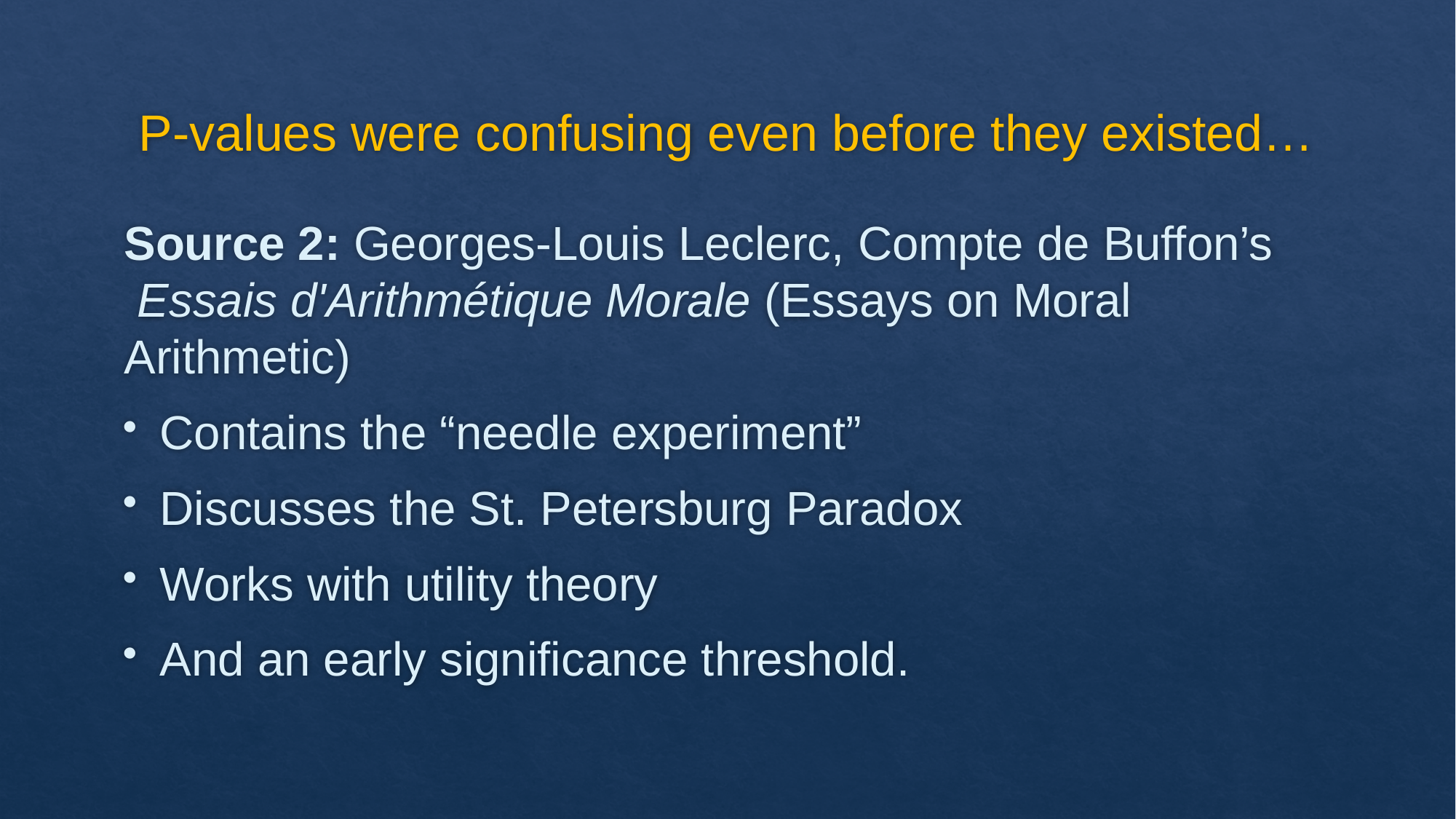

# P-values were confusing even before they existed…
Source 2: Georges-Louis Leclerc, Compte de Buffon’s
 Essais d'Arithmétique Morale (Essays on Moral Arithmetic)
Contains the “needle experiment”
Discusses the St. Petersburg Paradox
Works with utility theory
And an early significance threshold.